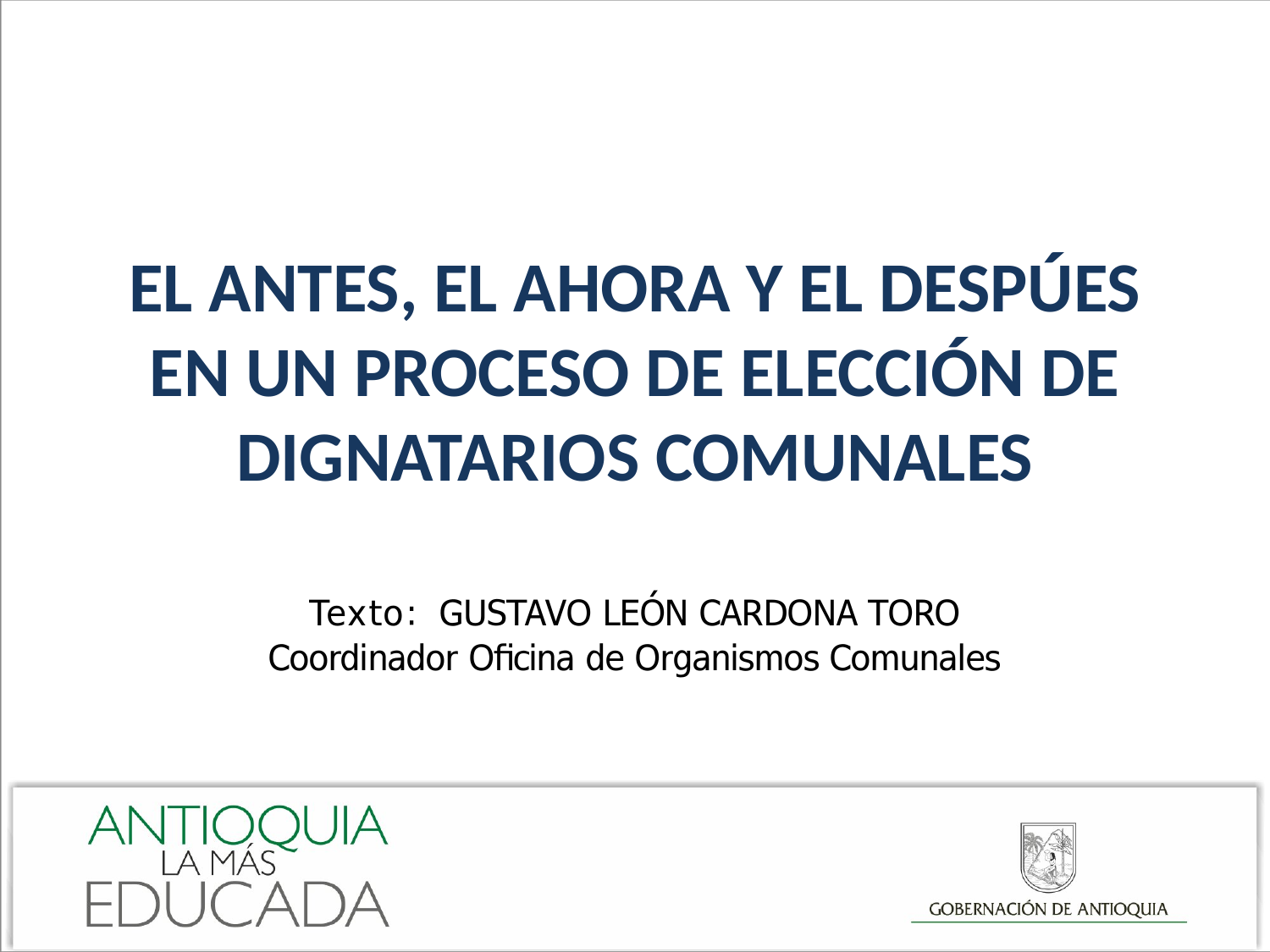

# EL ANTES, EL AHORA Y EL DESPÚES EN UN PROCESO DE ELECCIÓN DE DIGNATARIOS COMUNALES

Texto:  GUSTAVO LEÓN CARDONA TORO
Coordinador Oficina de Organismos Comunales